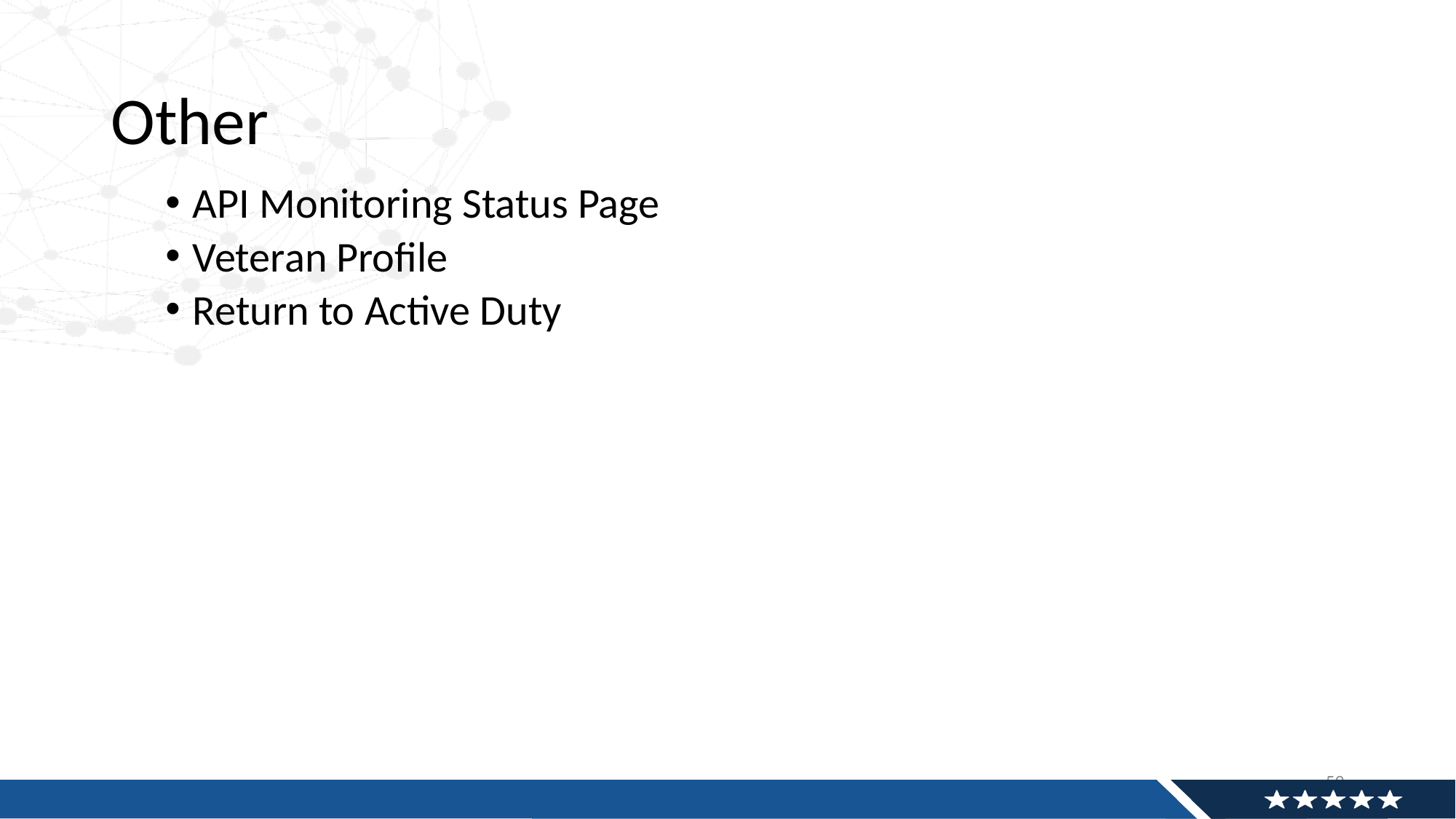

# Other
API Monitoring Status Page
Veteran Profile
Return to Active Duty

59